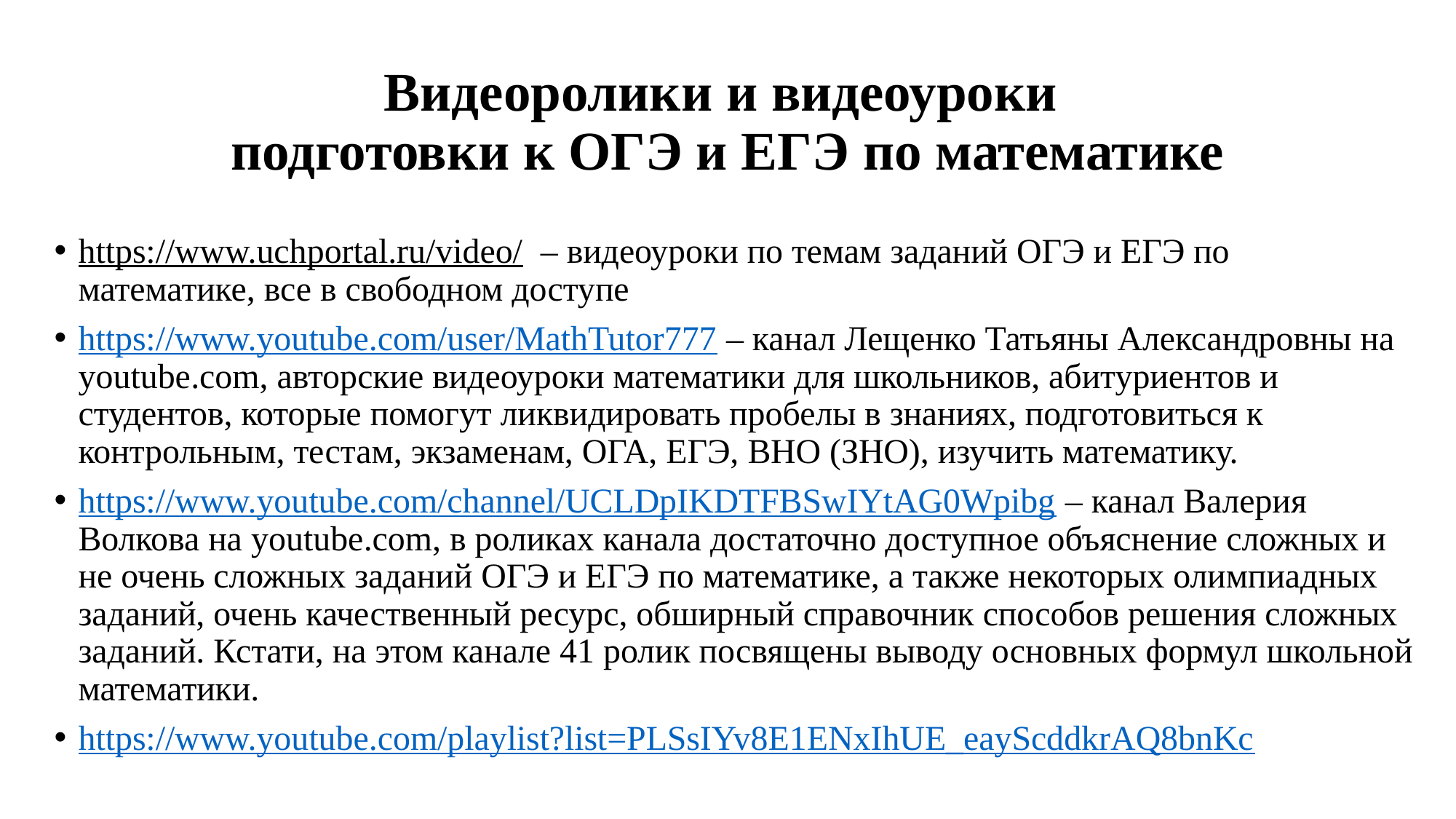

# Видеоролики и видеоуроки подготовки к ОГЭ и ЕГЭ по математике
https://www.uchportal.ru/video/  – видеоуроки по темам заданий ОГЭ и ЕГЭ по математике, все в свободном доступе
https://www.youtube.com/user/MathTutor777 – канал Лещенко Татьяны Александровны на youtube.com, авторские видеоуроки математики для школьников, абитуриентов и студентов, которые помогут ликвидировать пробелы в знаниях, подготовиться к контрольным, тестам, экзаменам, ОГА, ЕГЭ, ВНО (ЗНО), изучить математику.
https://www.youtube.com/channel/UCLDpIKDTFBSwIYtAG0Wpibg – канал Валерия Волкова на youtube.com, в роликах канала достаточно доступное объяснение сложных и не очень сложных заданий ОГЭ и ЕГЭ по математике, а также некоторых олимпиадных заданий, очень качественный ресурс, обширный справочник способов решения сложных заданий. Кстати, на этом канале 41 ролик посвящены выводу основных формул школьной математики.
https://www.youtube.com/playlist?list=PLSsIYv8E1ENxIhUE_eayScddkrAQ8bnKc